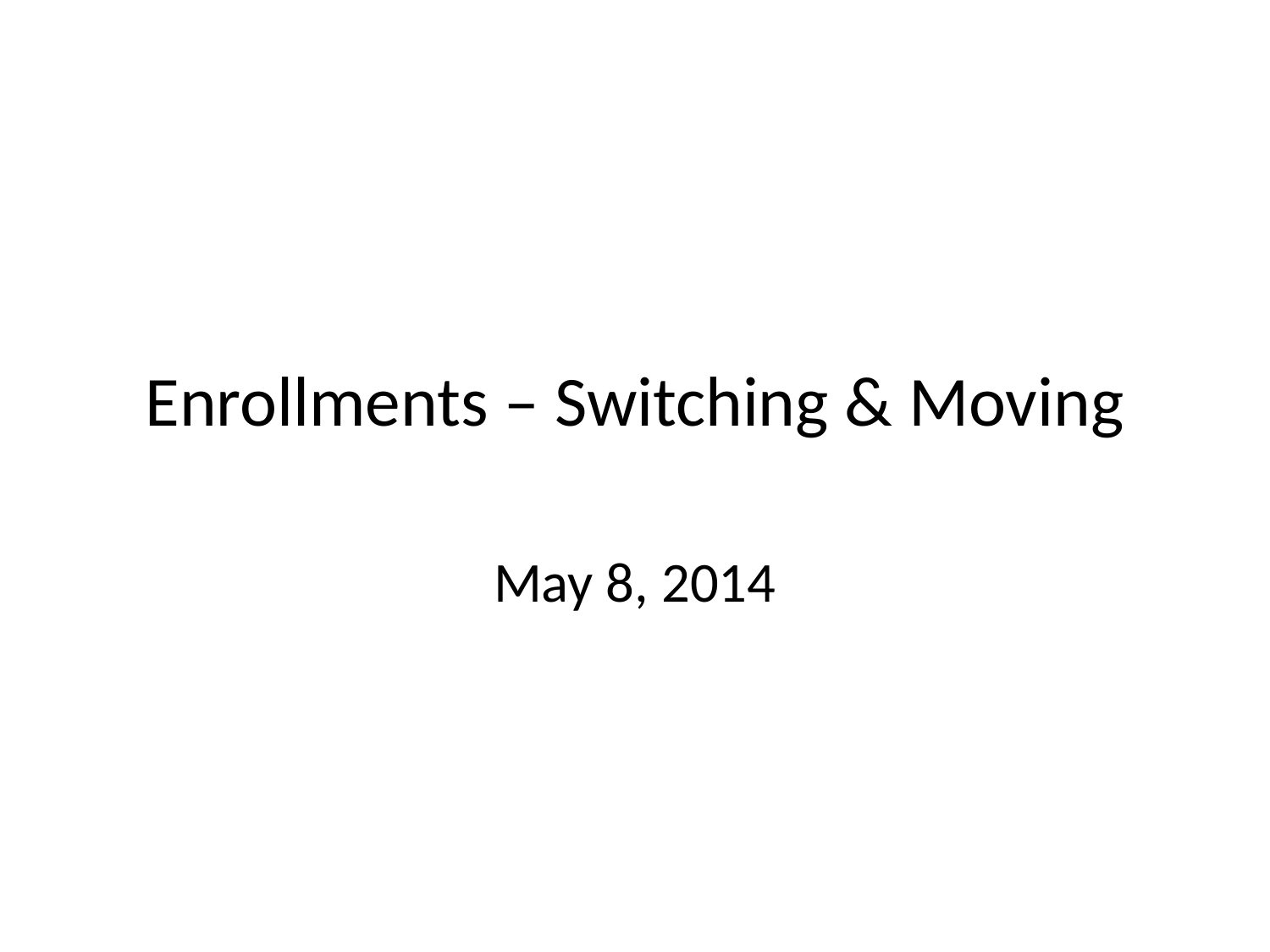

# Enrollments – Switching & Moving
May 8, 2014